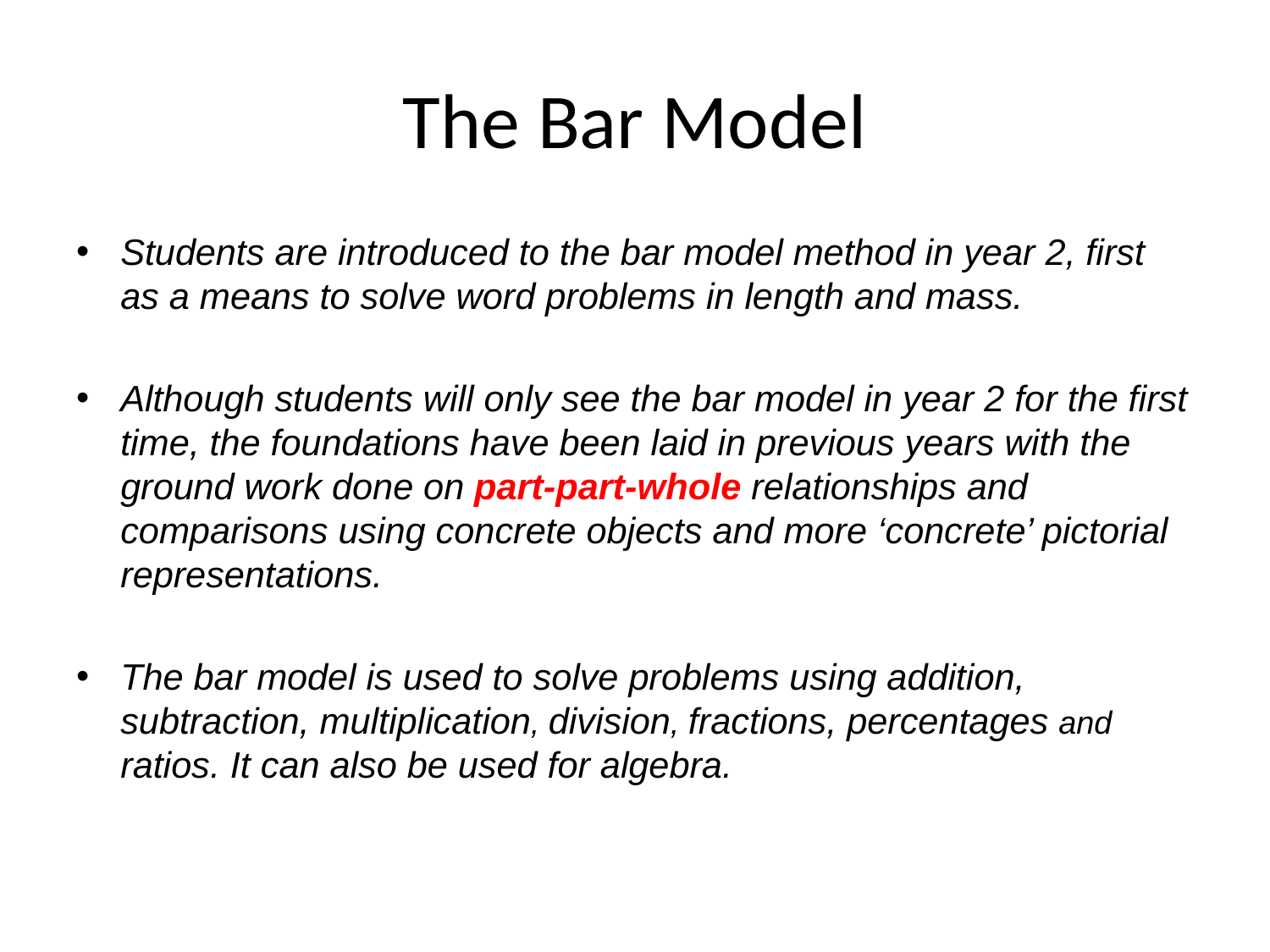

# The Bar Model
Students are introduced to the bar model method in year 2, first as a means to solve word problems in length and mass.
1
Although students will only see the bar model in year 2 for the first time, the foundations have been laid in previous years with the ground work done on part-part-whole relationships and comparisons using concrete objects and more ‘concrete’ pictorial representations.
2
The bar model is used to solve problems using addition, subtraction, multiplication, division, fractions, percentages and ratios. It can also be used for algebra.
2